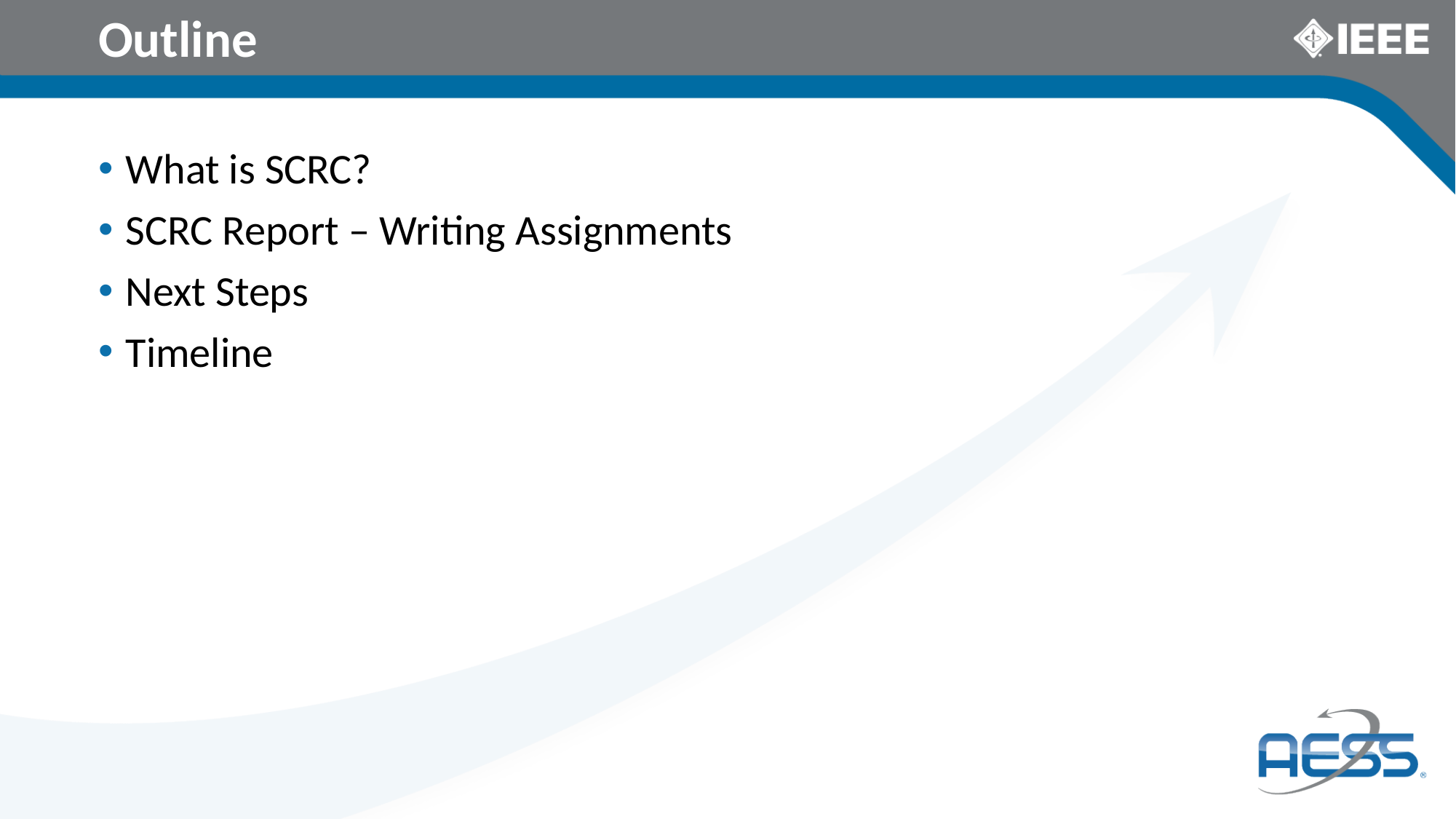

# Outline
What is SCRC?
SCRC Report – Writing Assignments
Next Steps
Timeline